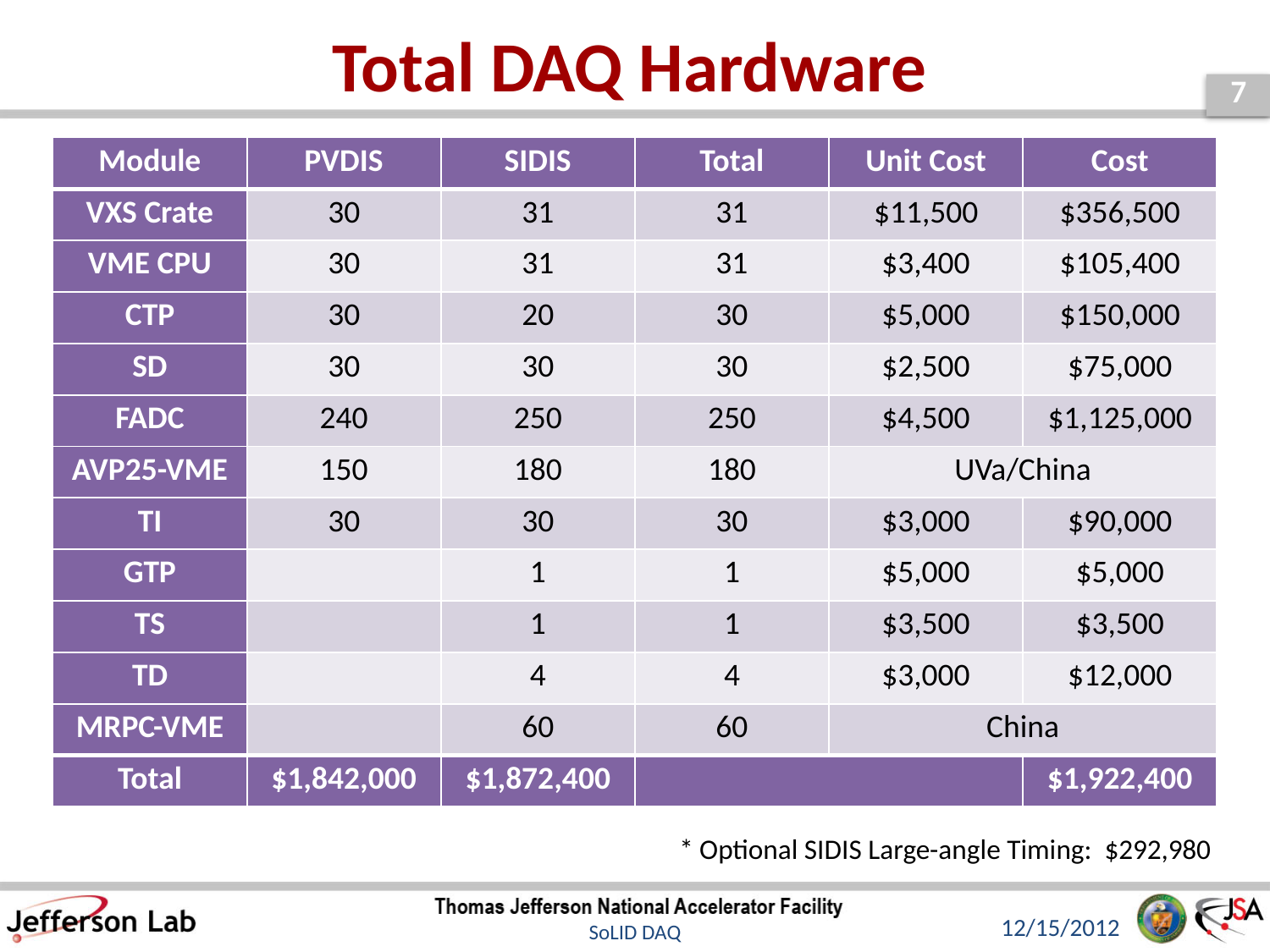

# Total DAQ Hardware
| Module | PVDIS | SIDIS | Total | Unit Cost | Cost |
| --- | --- | --- | --- | --- | --- |
| VXS Crate | 30 | 31 | 31 | $11,500 | $356,500 |
| VME CPU | 30 | 31 | 31 | $3,400 | $105,400 |
| CTP | 30 | 20 | 30 | $5,000 | $150,000 |
| SD | 30 | 30 | 30 | $2,500 | $75,000 |
| FADC | 240 | 250 | 250 | $4,500 | $1,125,000 |
| AVP25-VME | 150 | 180 | 180 | UVa/China |  |
| TI | 30 | 30 | 30 | $3,000 | $90,000 |
| GTP |  | 1 | 1 | $5,000 | $5,000 |
| TS |  | 1 | 1 | $3,500 | $3,500 |
| TD |  | 4 | 4 | $3,000 | $12,000 |
| MRPC-VME |  | 60 | 60 | China |  |
| Total | $1,842,000 | $1,872,400 |  |  | $1,922,400 |
* Optional SIDIS Large-angle Timing:  $292,980
12/15/2012
SoLID DAQ